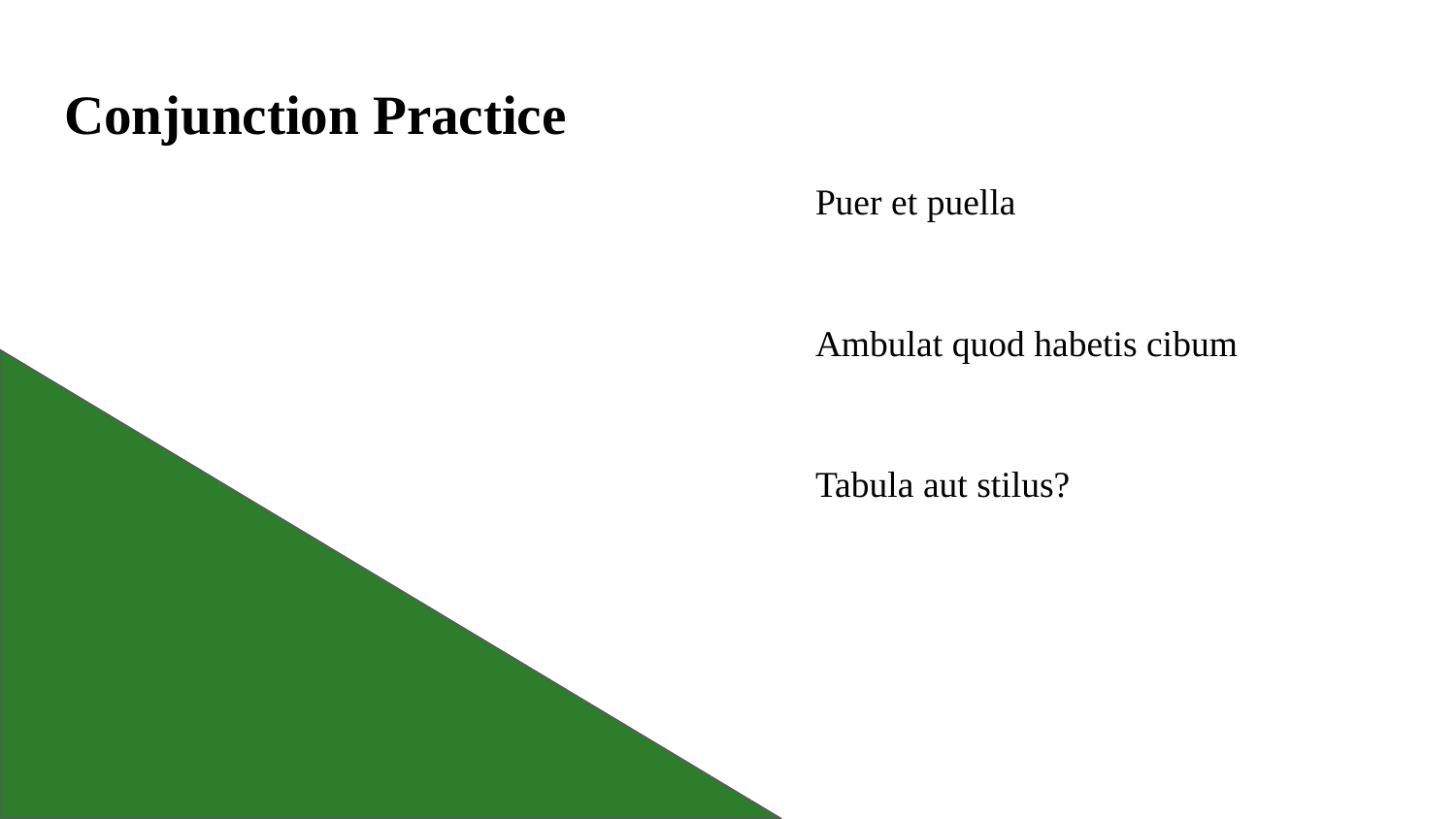

# Conjunction Practice
Puer et puella

Ambulat quod habetis cibum

Tabula aut stilus?